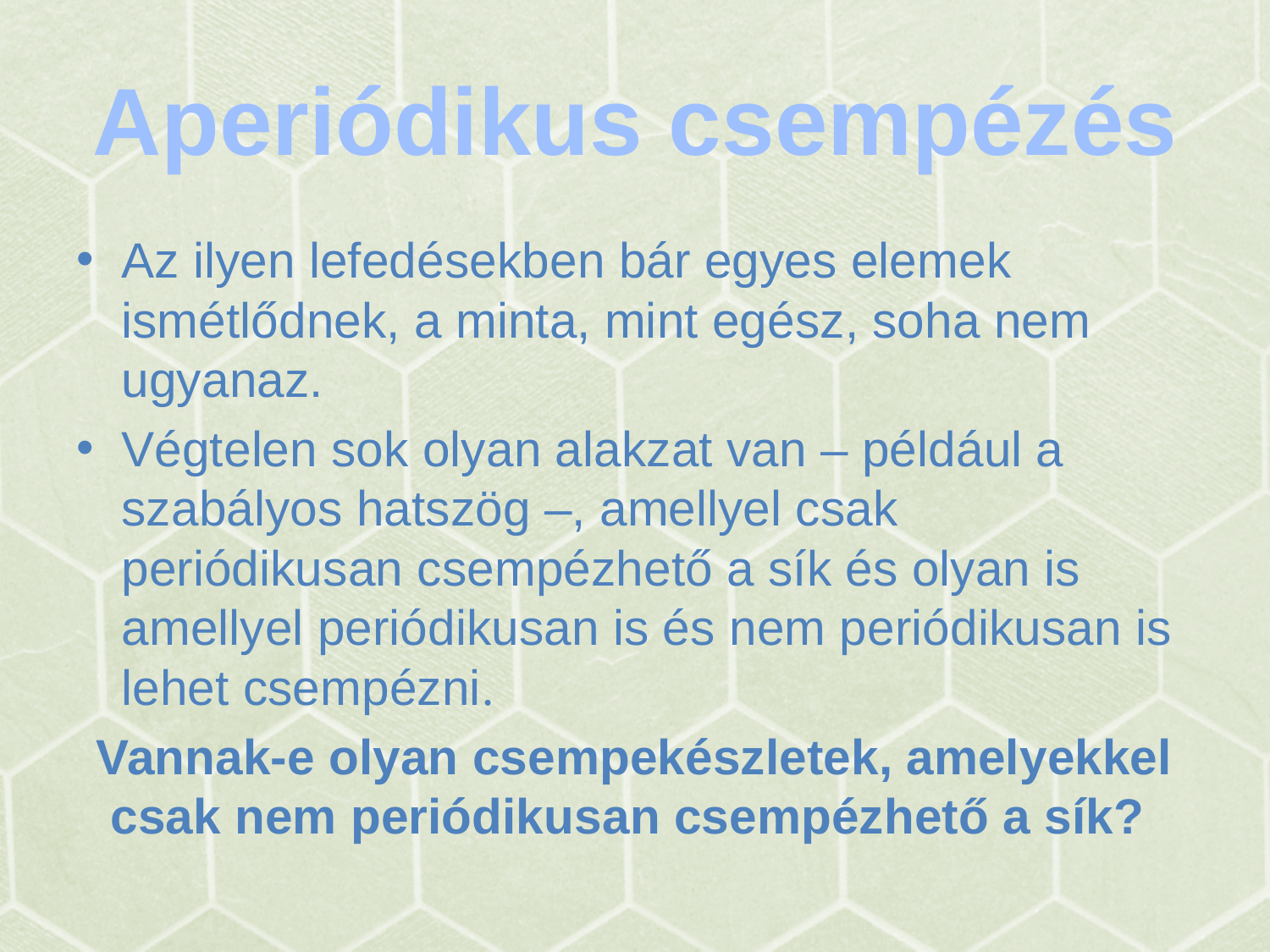

# Aperiódikus csempézés
Az ilyen lefedésekben bár egyes elemek ismétlődnek, a minta, mint egész, soha nem ugyanaz.
Végtelen sok olyan alakzat van – például a szabályos hatszög –, amellyel csak periódikusan csempézhető a sík és olyan is amellyel periódikusan is és nem periódikusan is lehet csempézni.
Vannak-e olyan csempekészletek, amelyekkel csak nem periódikusan csempézhető a sík?